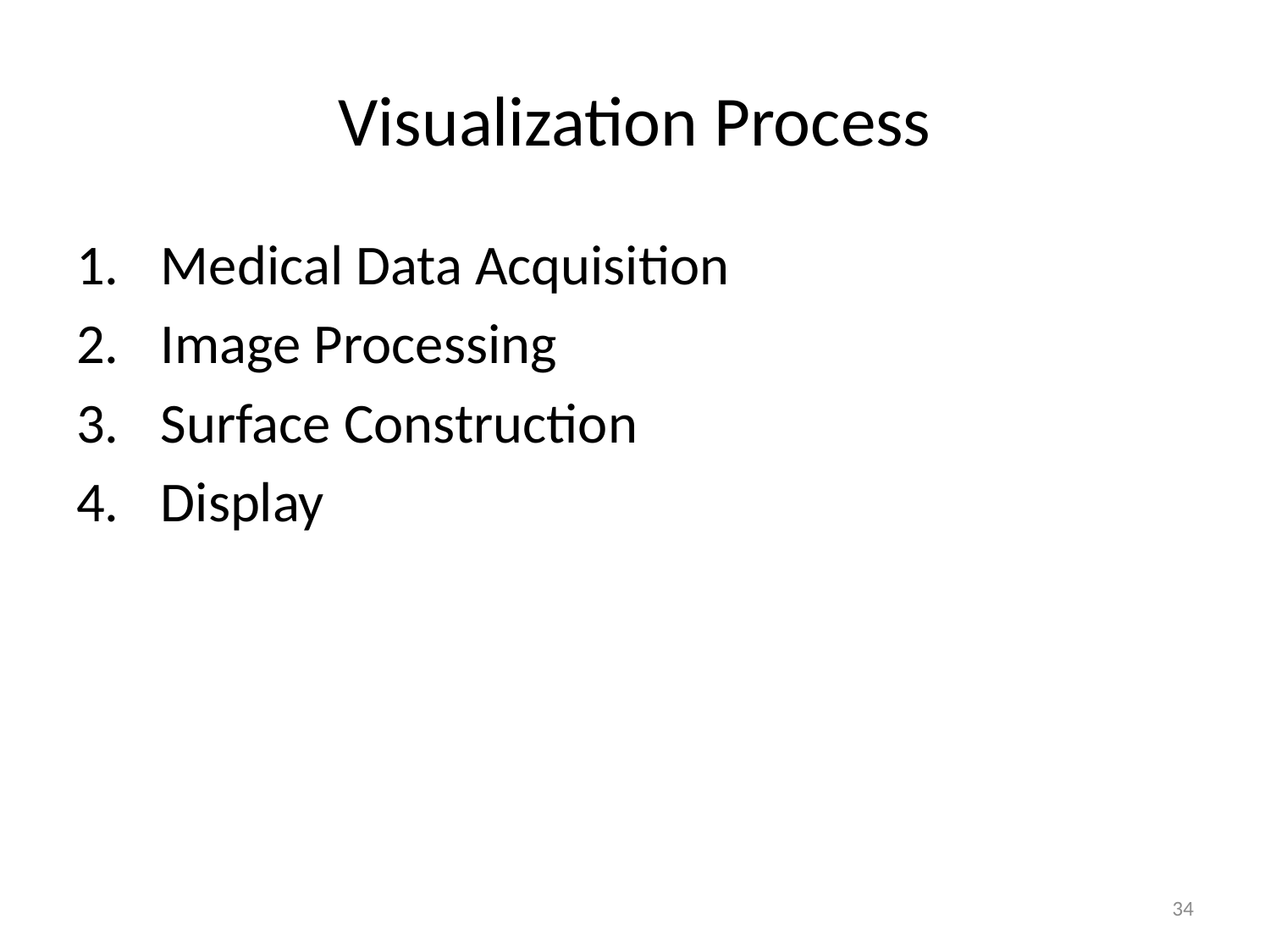

# Visualization Process
Medical Data Acquisition
Image Processing
Surface Construction
Display
34